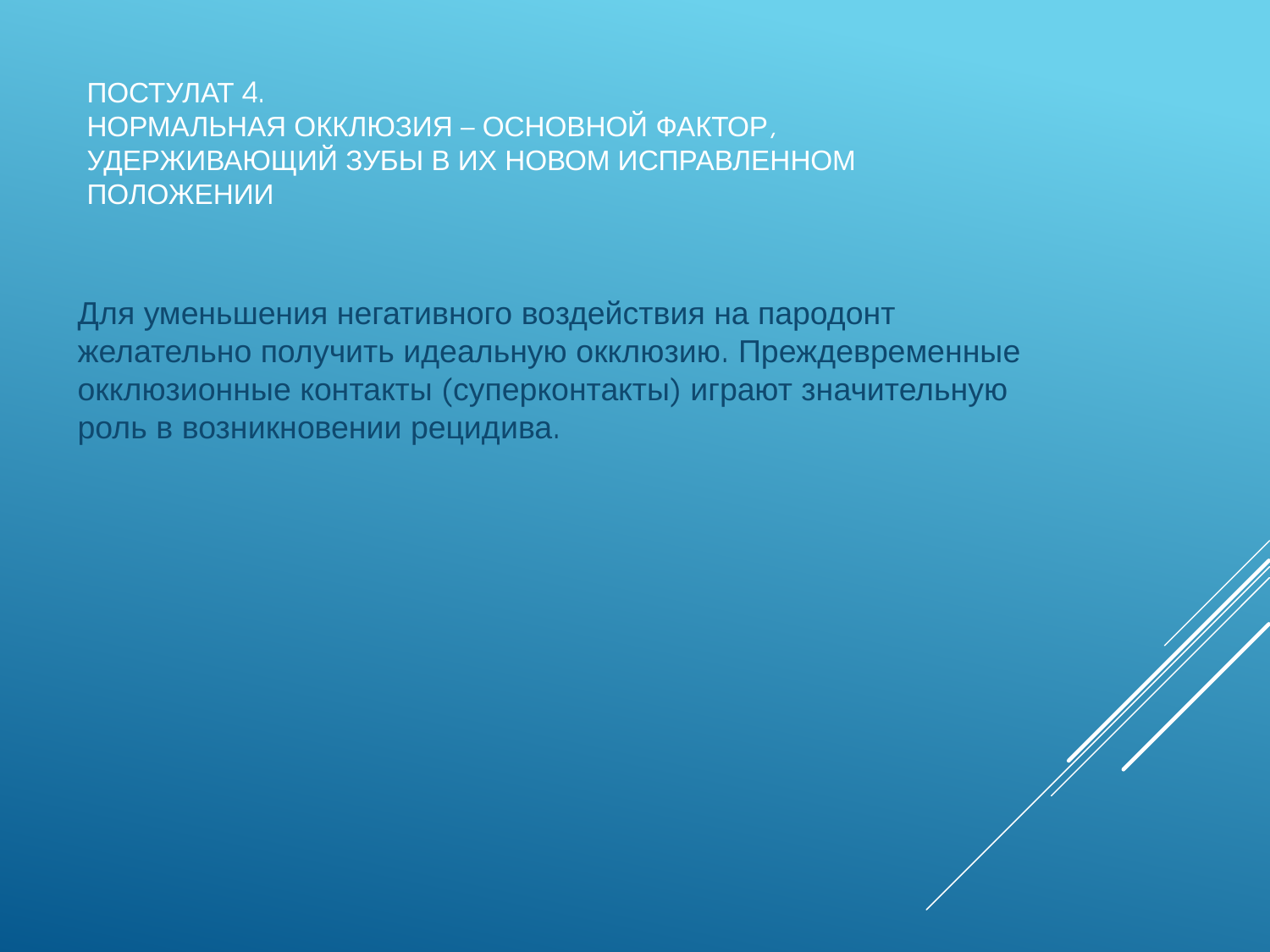

# Постулат 4. Нормальная окклюзия – основной фактор, удерживающий зубы в их новом исправленном положении
Для уменьшения негативного воздействия на пародонт желательно получить идеальную окклюзию. Преждевременные окклюзионные контакты (суперконтакты) играют значительную роль в возникновении рецидива.